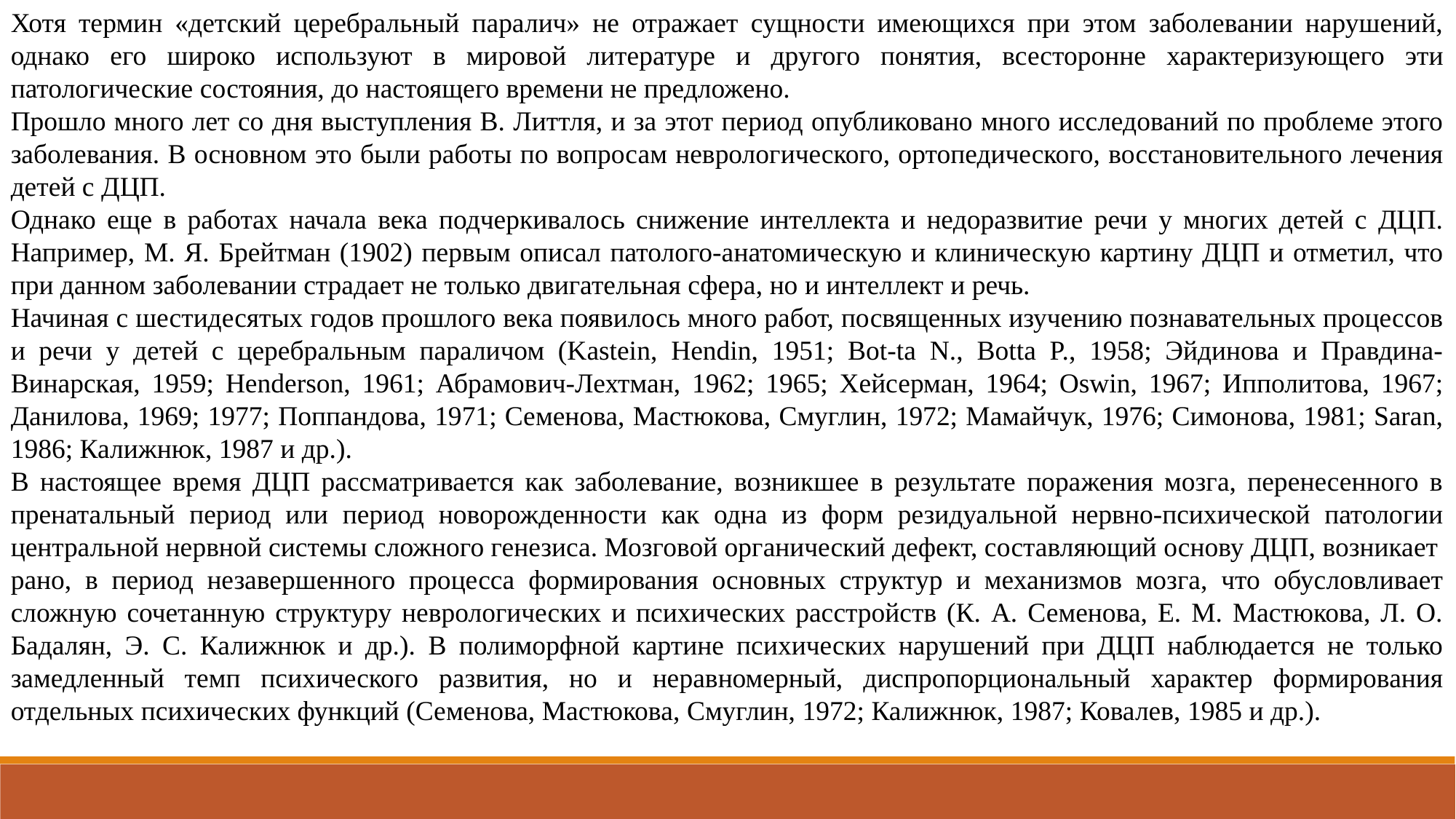

Хотя термин «детский церебральный паралич» не отражает сущности имеющихся при этом заболевании нарушений, однако его широко используют в мировой литературе и другого понятия, всесторонне характеризующего эти патологические состояния, до настоящего времени не предложено.
Прошло много лет со дня выступления В. Литтля, и за этот период опубликовано много исследований по проблеме этого заболевания. В основном это были работы по вопросам неврологического, ортопедического, восстановительного лечения детей с ДЦП.
Однако еще в работах начала века подчеркивалось снижение интеллекта и недоразвитие речи у многих детей с ДЦП. Например, М. Я. Брейтман (1902) первым описал патолого-анатомическую и клиническую картину ДЦП и отметил, что при данном заболевании страдает не только двигательная сфера, но и интеллект и речь.
Начиная с шестидесятых годов прошлого века появилось много работ, посвященных изучению познавательных процессов и речи у детей с церебральным параличом (Kastein, Hendin, 1951; Bot-ta N., Botta P., 1958; Эйдинова и Правдина-Винарская, 1959; Henderson, 1961; Абрамович-Лехтман, 1962; 1965; Хейсерман, 1964; Oswin, 1967; Ипполитова, 1967; Данилова, 1969; 1977; Поппандова, 1971; Семенова, Мастюкова, Смуглин, 1972; Мамайчук, 1976; Симонова, 1981; Saran, 1986; Калижнюк, 1987 и др.).
В настоящее время ДЦП рассматривается как заболевание, возникшее в результате поражения мозга, перенесенного в пренатальный период или период новорожденности как одна из форм резидуальной нервно-психической патологии центральной нервной системы сложного генезиса. Мозговой органический дефект, составляющий основу ДЦП, возникает
рано, в период незавершенного процесса формирования основных структур и механизмов мозга, что обусловливает сложную сочетанную структуру неврологических и психических расстройств (К. А. Семенова, Е. М. Мастюкова, Л. О. Бадалян, Э. С. Калижнюк и др.). В полиморфной картине психических нарушений при ДЦП наблюдается не только замедленный темп психического развития, но и неравномерный, диспропорциональный характер формирования отдельных психических функций (Семенова, Мастюкова, Смуглин, 1972; Калижнюк, 1987; Ковалев, 1985 и др.).